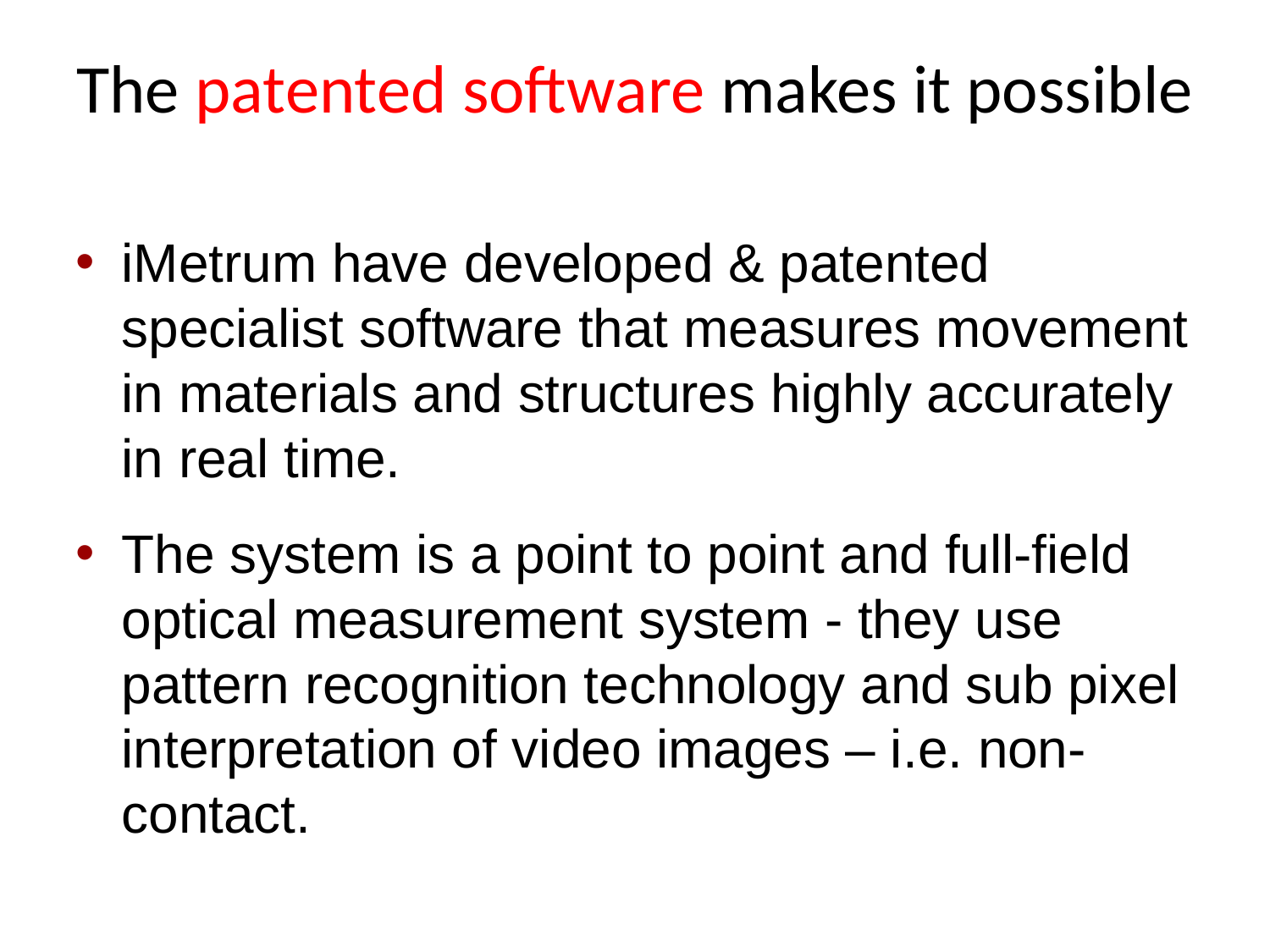

The patented software makes it possible
iMetrum have developed & patented specialist software that measures movement in materials and structures highly accurately in real time.
The system is a point to point and full-field optical measurement system - they use pattern recognition technology and sub pixel interpretation of video images – i.e. non-contact.